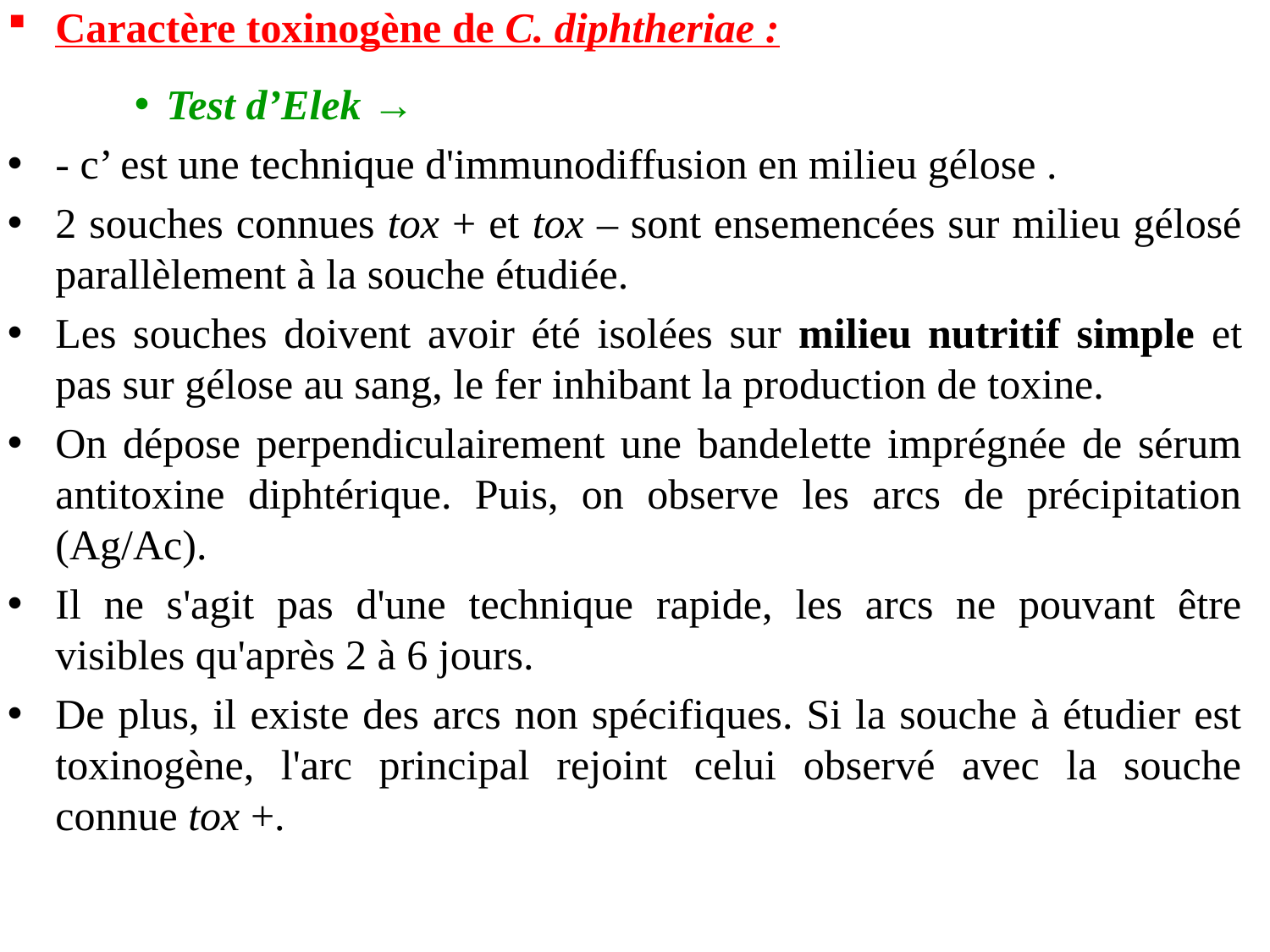

Caractère toxinogène de C. diphtheriae :

Test d’Elek →
- c’ est une technique d'immunodiffusion en milieu gélose .
2 souches connues tox + et tox – sont ensemencées sur milieu gélosé parallèlement à la souche étudiée.
Les souches doivent avoir été isolées sur milieu nutritif simple et pas sur gélose au sang, le fer inhibant la production de toxine.
On dépose perpendiculairement une bandelette imprégnée de sérum antitoxine diphtérique. Puis, on observe les arcs de précipitation (Ag/Ac).
Il ne s'agit pas d'une technique rapide, les arcs ne pouvant être visibles qu'après 2 à 6 jours.
De plus, il existe des arcs non spécifiques. Si la souche à étudier est toxinogène, l'arc principal rejoint celui observé avec la souche connue tox +.